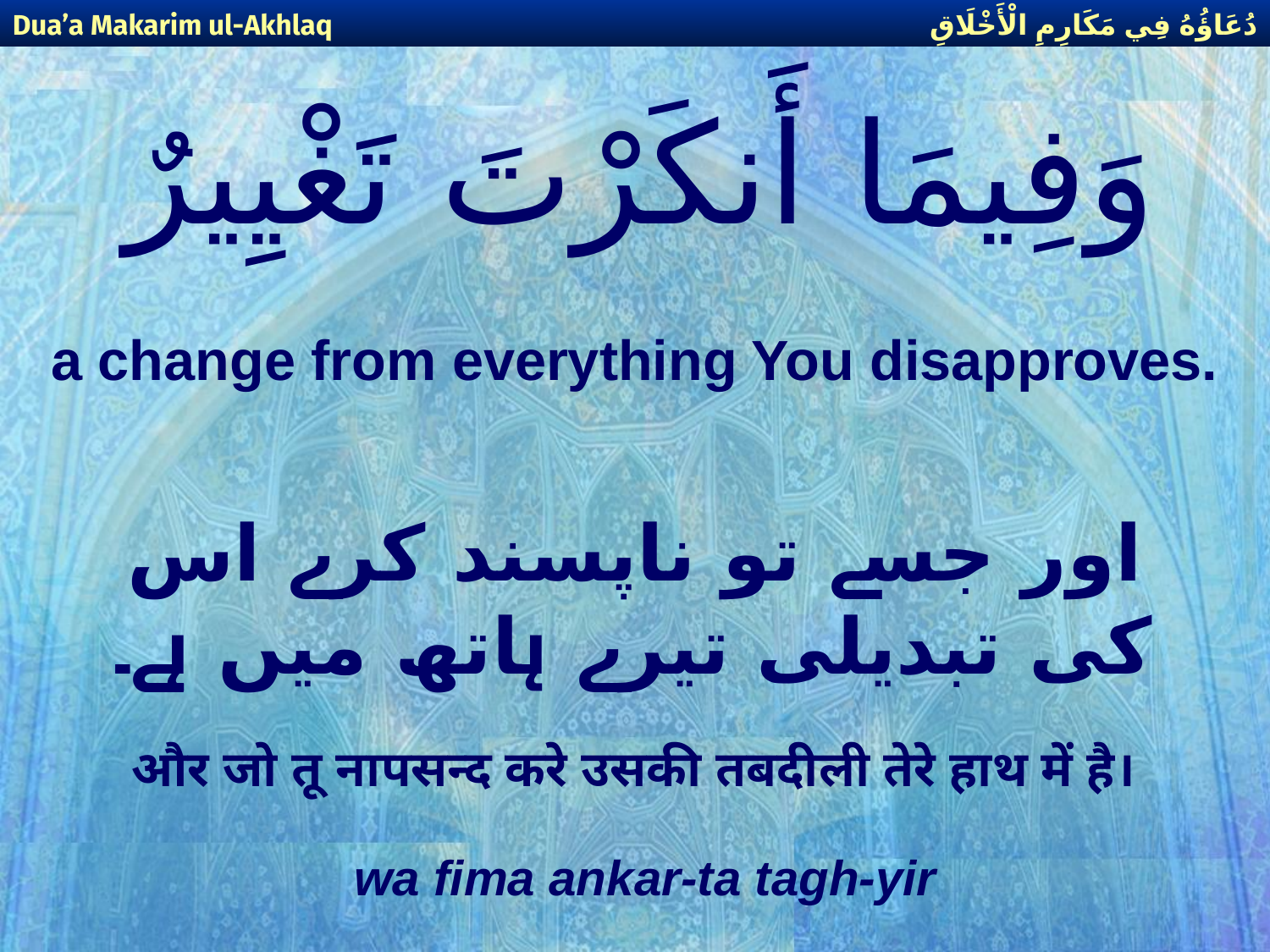

دُعَاؤُهُ فِي مَكَارِمِ الْأَخْلَاقِ
Dua’a Makarim ul-Akhlaq
# وَفِيمَا أَنكَرْتَ تَغْيِيرٌ
a change from everything You disapproves.
اور جسے تو ناپسند كرے اس كی تبدیلی تیرے ہاتھ میں ہے۔
और जो तू नापसन्द करे उसकी तबदीली तेरे हाथ में है।
wa fima ankar-ta tagh-yir